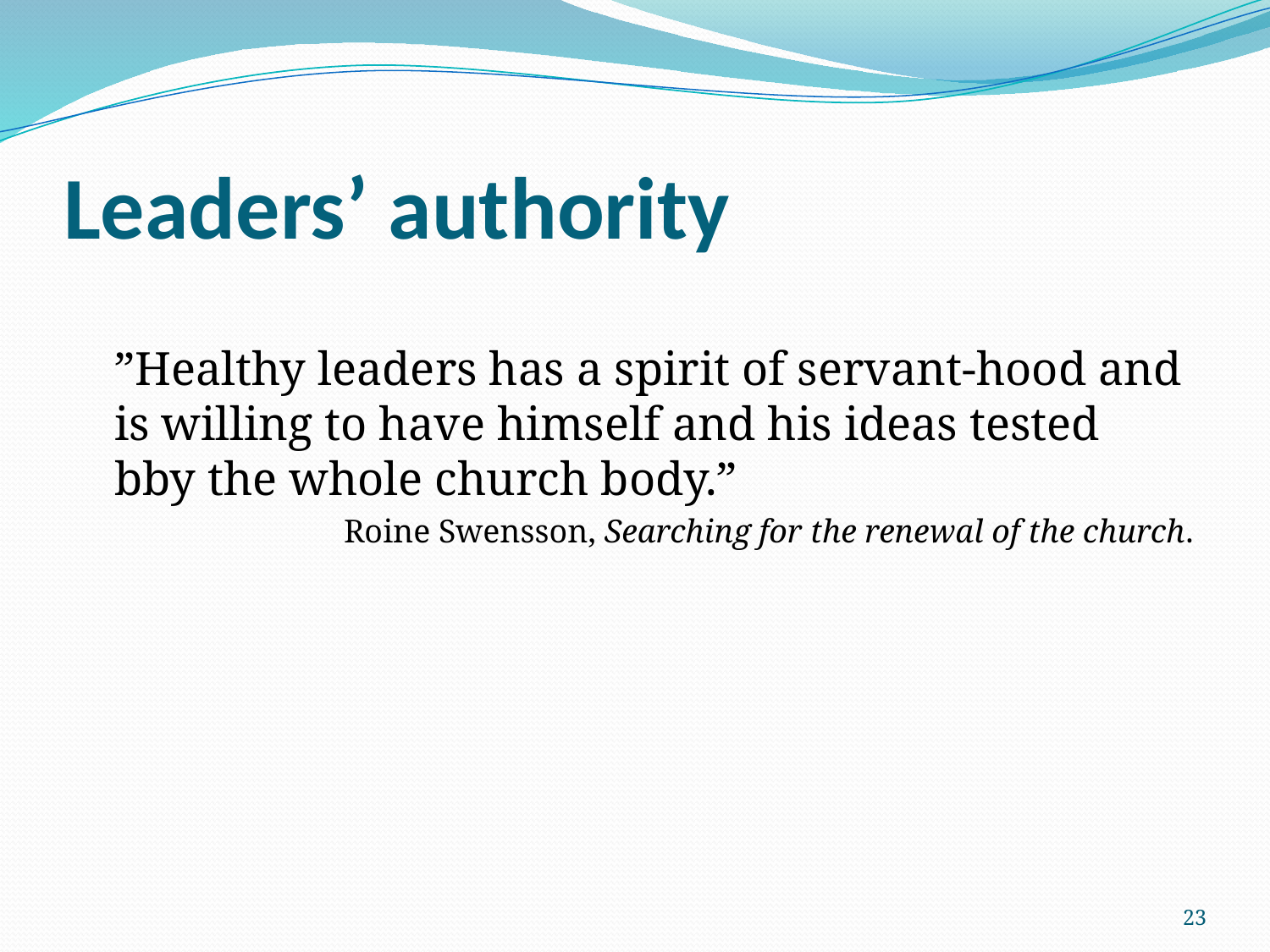

# Leaders’ authority

	”Healthy leaders has a spirit of servant-hood and is willing to have himself and his ideas tested bby the whole church body.”
Roine Swensson, Searching for the renewal of the church.
23